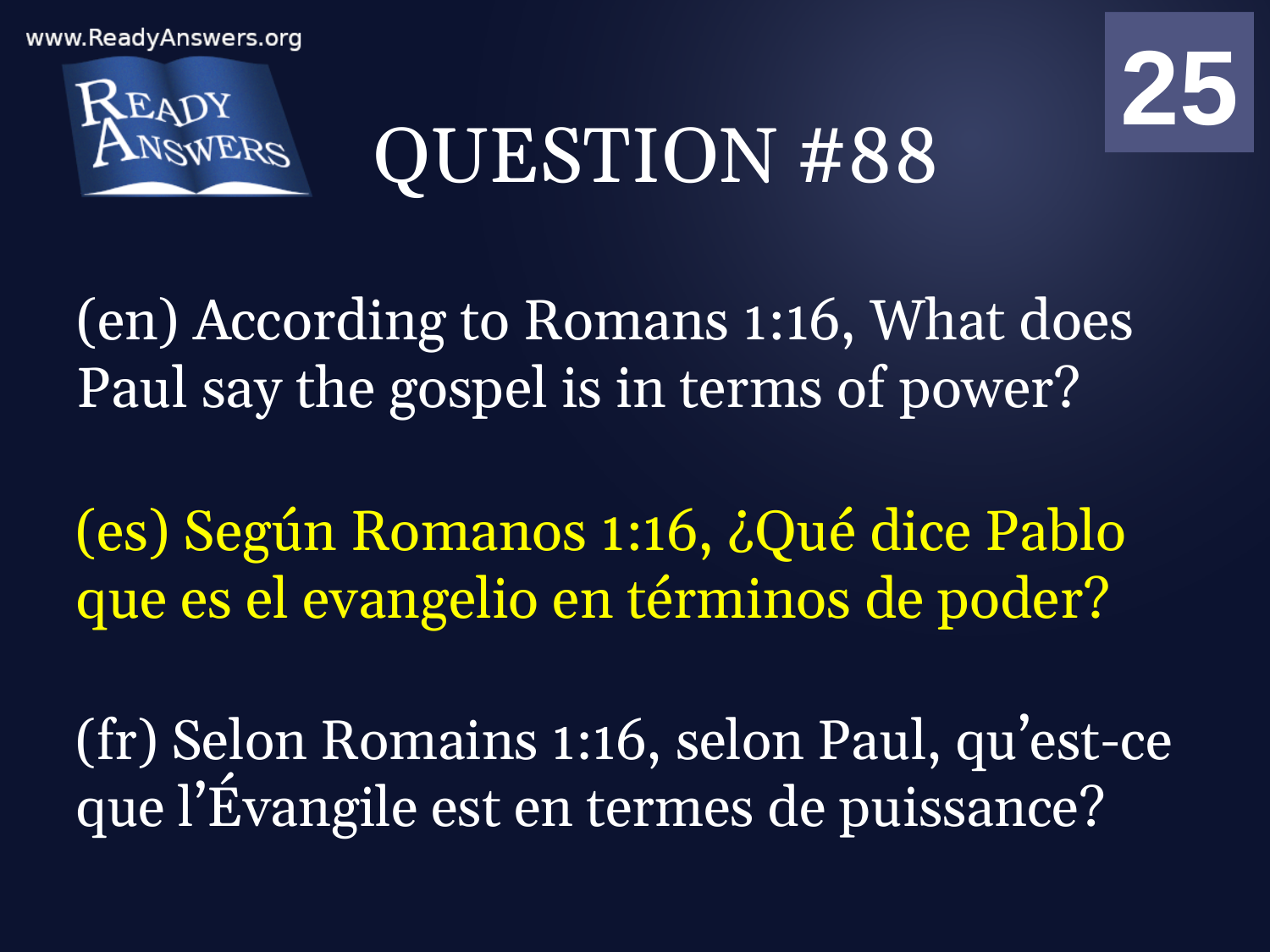

01
02
03
04
05
06
07
08
09
10
11
12
13
14
15
16
17
18
19
20
21
22
23
24
25
00
# QUESTION #88
(en) According to Romans 1:16, What does Paul say the gospel is in terms of power?
(es) Según Romanos 1:16, ¿Qué dice Pablo que es el evangelio en términos de poder?
(fr) Selon Romains 1:16, selon Paul, qu’est-ce que l’Évangile est en termes de puissance?